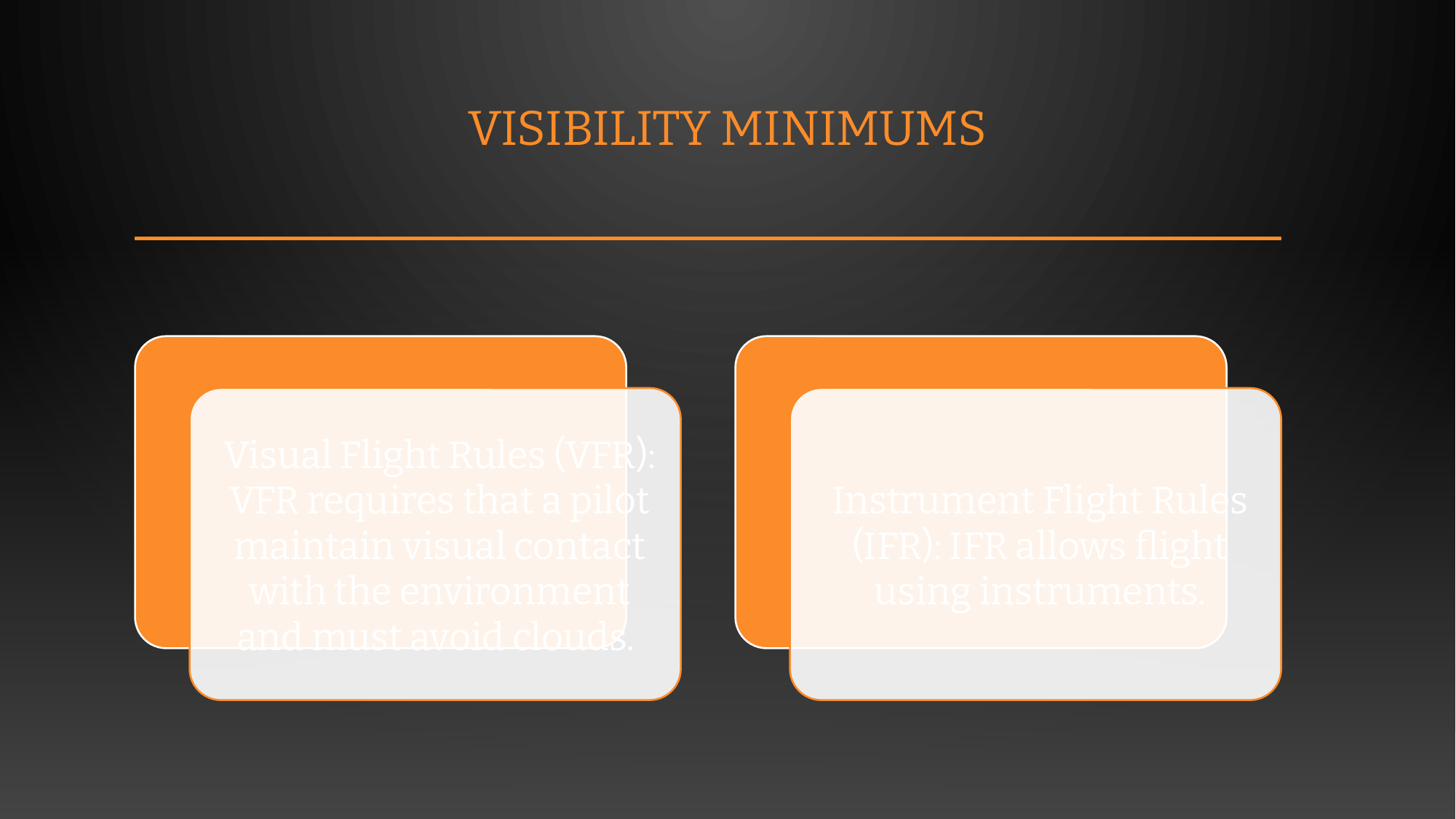

# Visibility Minimums

Visual Flight Rules (VFR): VFR requires that a pilot maintain visual contact with the environment and must avoid clouds.
Instrument Flight Rules (IFR): IFR allows flight using instruments.